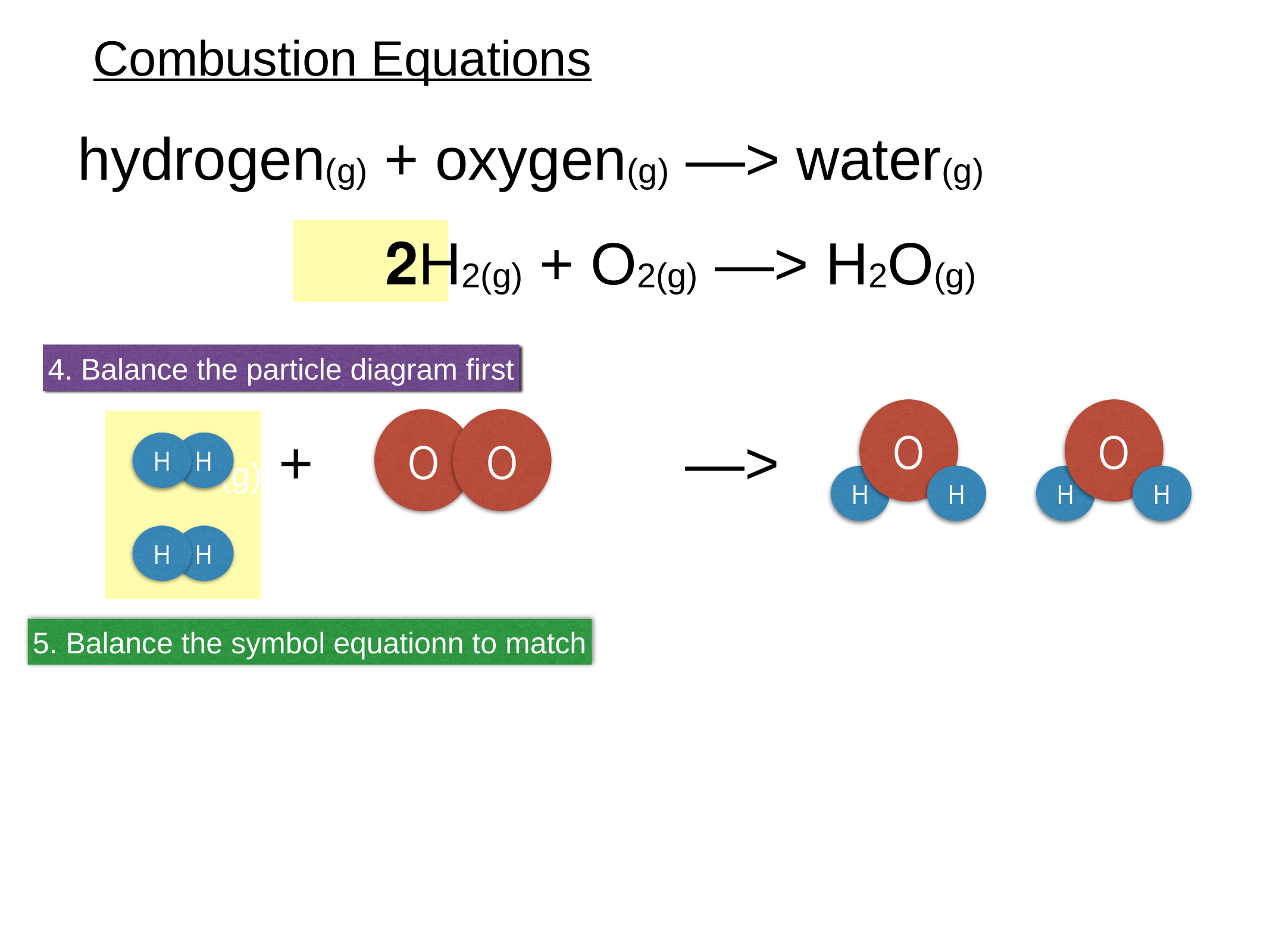

2. Draw the particle diagrams
Combustion Equations
hydrogen(g) + oxygen(g) —> water(g)
2H2(g) + O2(g) —> H2O(g)

4. Balance the particle diagram first
O
H
H
O
H
H
O
O

H2(g) +               O2(g) —> H2O(g)
H
H
H
H
5. Balance the symbol equationn to match